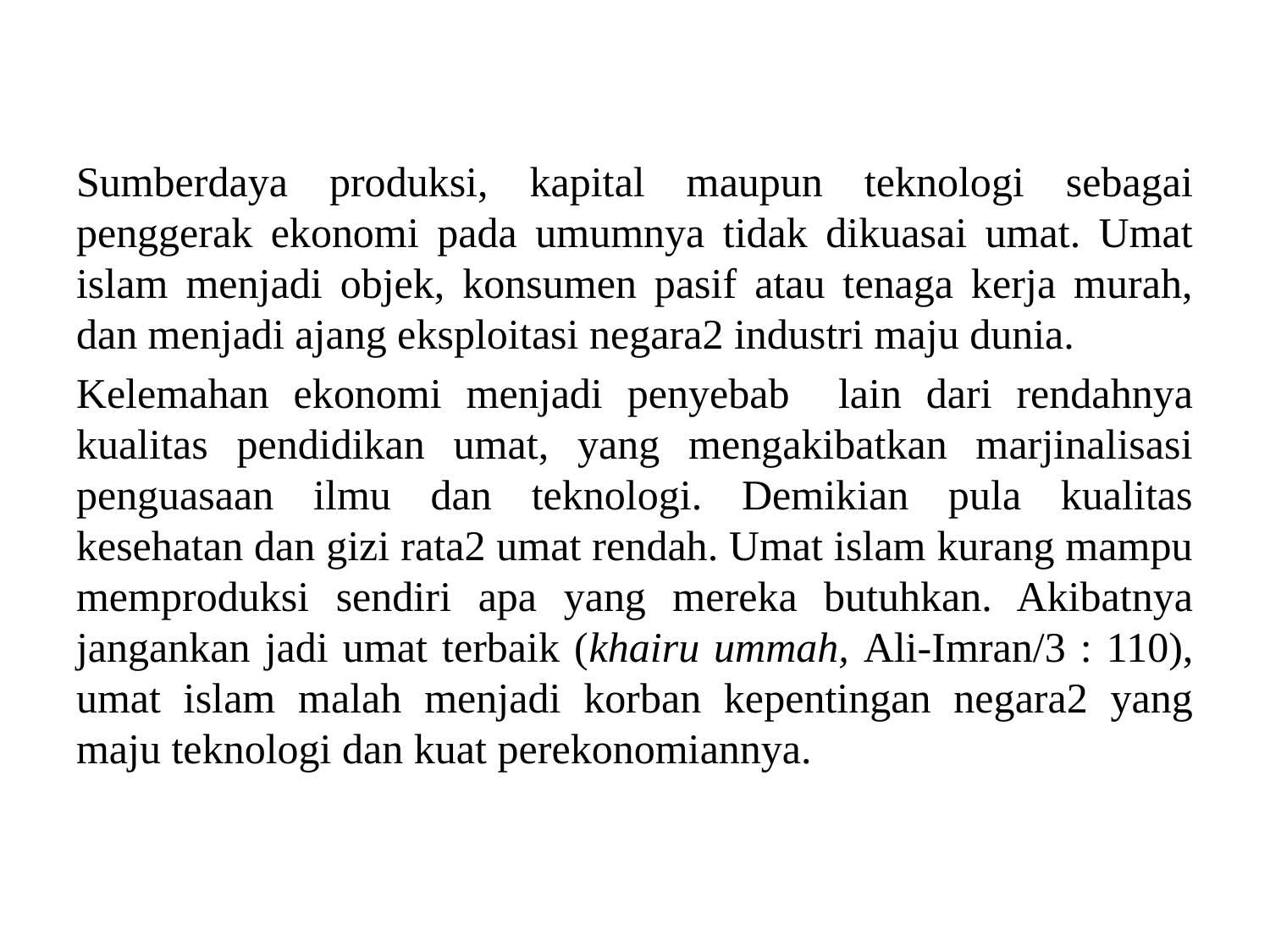

#
Sumberdaya produksi, kapital maupun teknologi sebagai penggerak ekonomi pada umumnya tidak dikuasai umat. Umat islam menjadi objek, konsumen pasif atau tenaga kerja murah, dan menjadi ajang eksploitasi negara2 industri maju dunia.
Kelemahan ekonomi menjadi penyebab  lain dari rendahnya kualitas pendidikan umat, yang mengakibatkan marjinalisasi penguasaan ilmu dan teknologi. Demikian pula kualitas kesehatan dan gizi rata2 umat rendah. Umat islam kurang mampu memproduksi sendiri apa yang mereka butuhkan. Akibatnya jangankan jadi umat terbaik (khairu ummah, Ali-Imran/3 : 110), umat islam malah menjadi korban kepentingan negara2 yang maju teknologi dan kuat perekonomiannya.